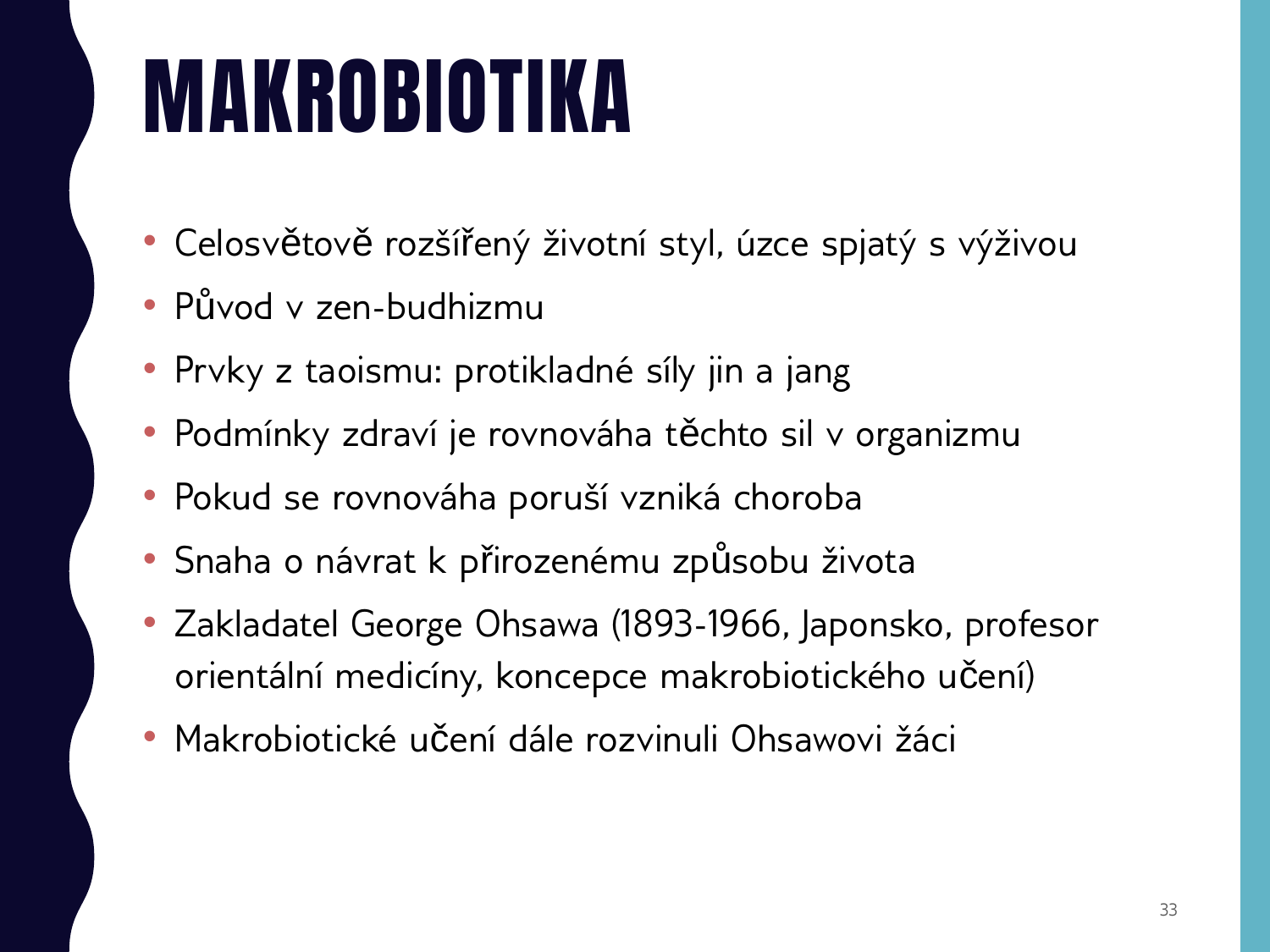

# MAKROBIOTIKA
Celosvětově rozšířený životní styl, úzce spjatý s výživou
Původ v zen-budhizmu
Prvky z taoismu: protikladné síly jin a jang
Podmínky zdraví je rovnováha těchto sil v organizmu
Pokud se rovnováha poruší vzniká choroba
Snaha o návrat k přirozenému způsobu života
Zakladatel George Ohsawa (1893-1966, Japonsko, profesor orientální medicíny, koncepce makrobiotického učení)
Makrobiotické učení dále rozvinuli Ohsawovi žáci
33